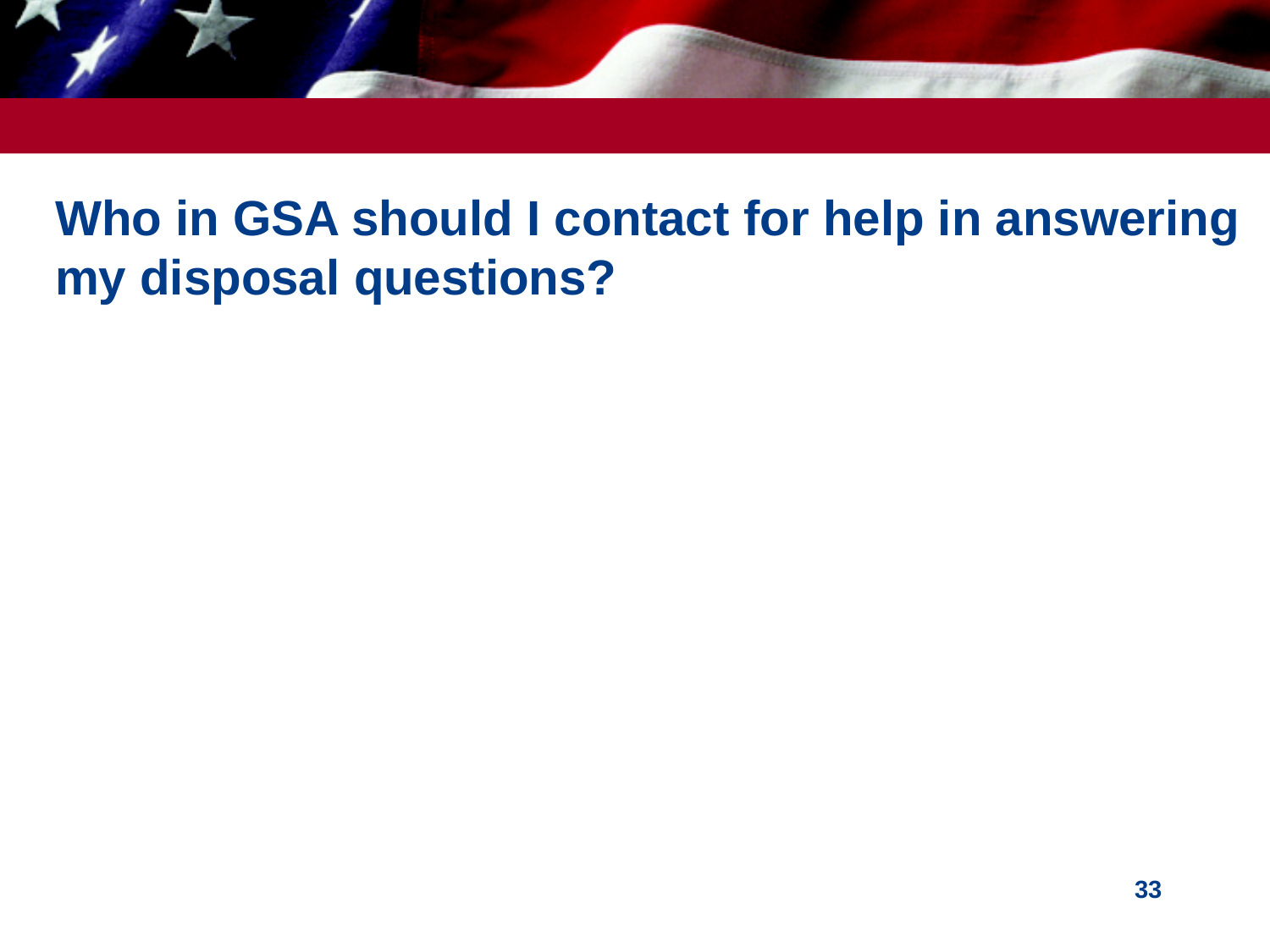

# Who in GSA should I contact for help in answering my disposal questions?

33